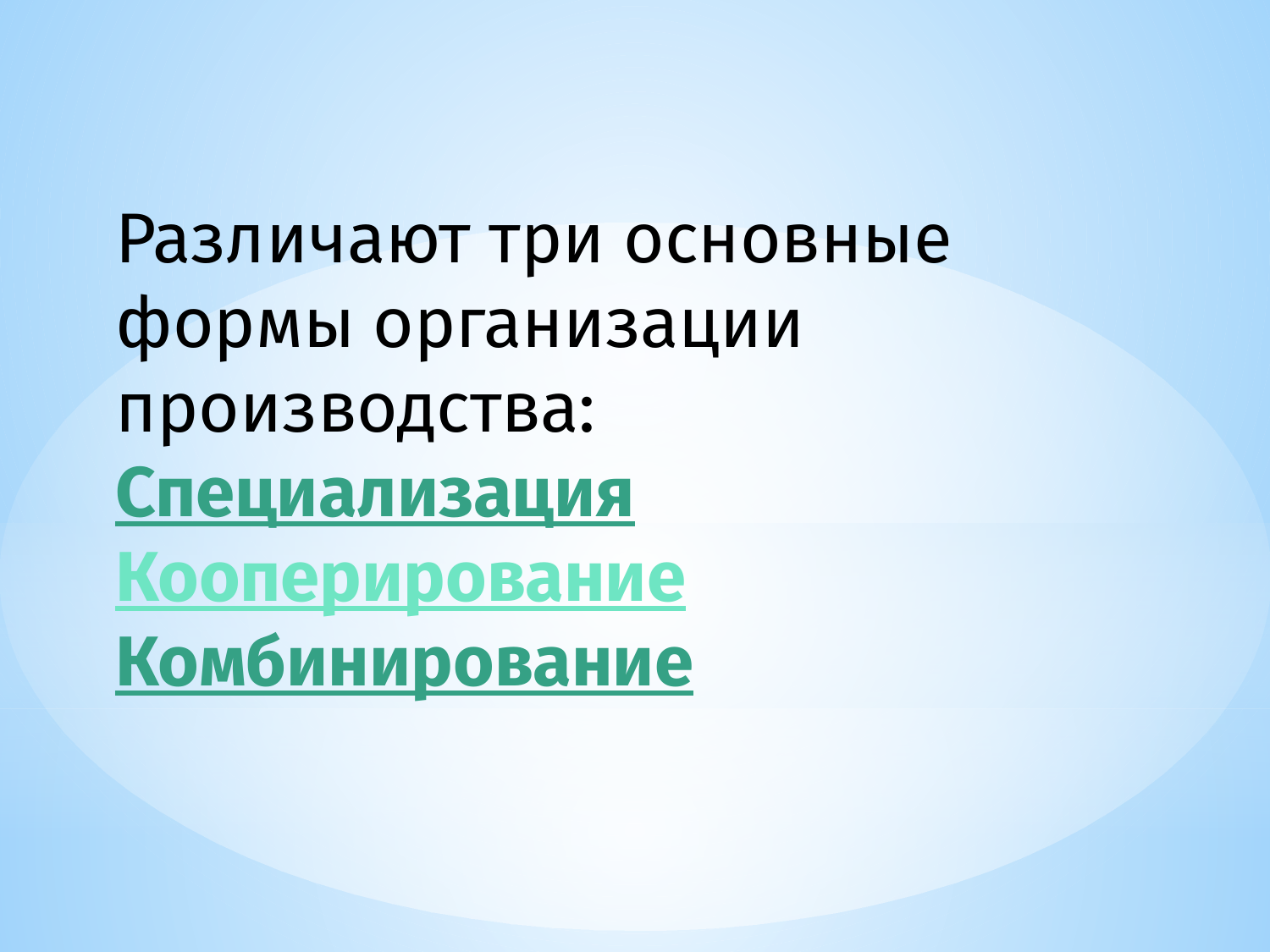

Различают три основные формы организации производства:
Специализация
Кооперирование
Комбинирование